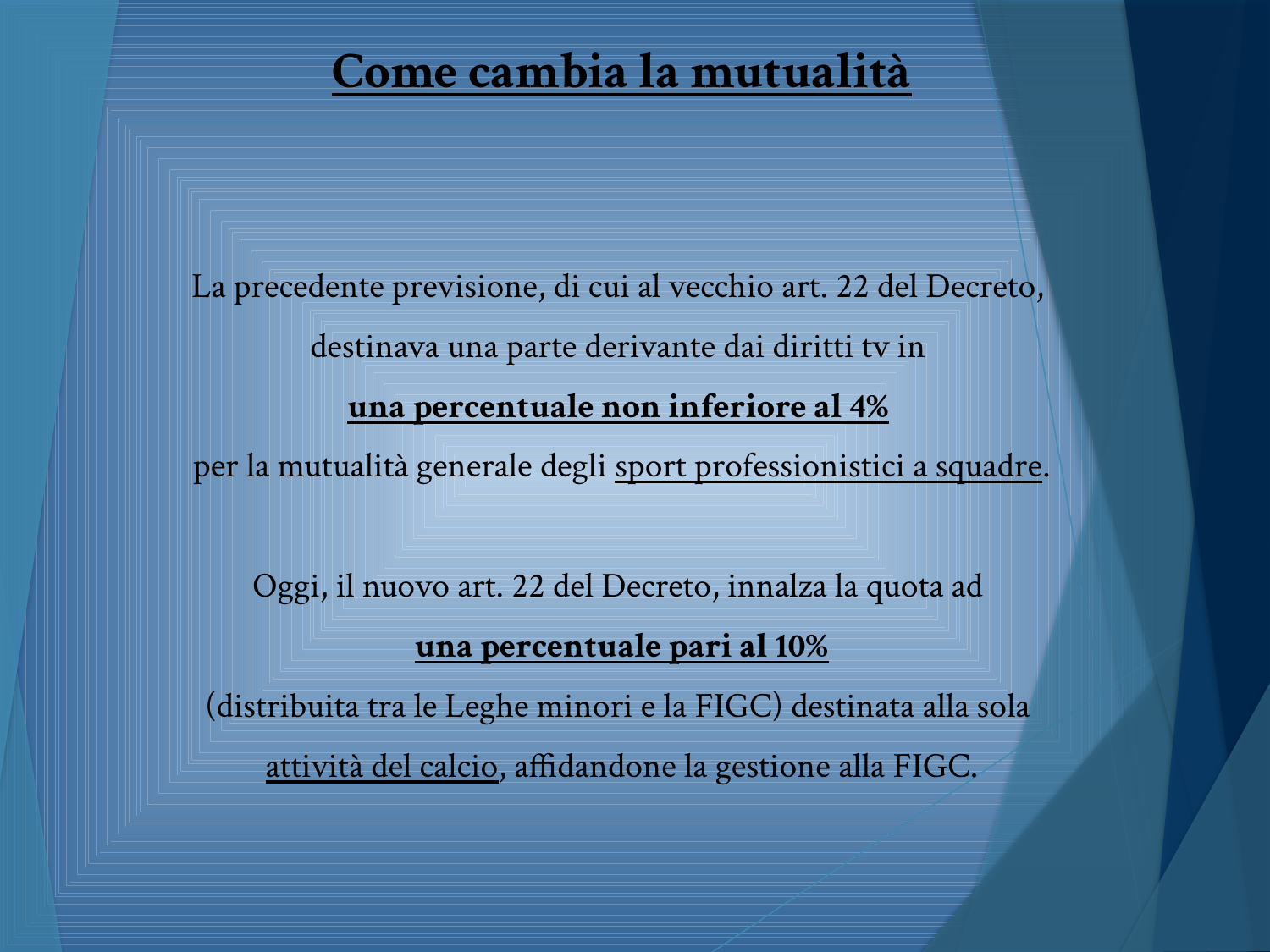

# Come cambia la mutualità

La precedente previsione, di cui al vecchio art. 22 del Decreto,
destinava una parte derivante dai diritti tv in
una percentuale non inferiore al 4%
per la mutualità generale degli sport professionistici a squadre.

Oggi, il nuovo art. 22 del Decreto, innalza la quota ad
una percentuale pari al 10%
(distribuita tra le Leghe minori e la FIGC) destinata alla sola
attività del calcio, affidandone la gestione alla FIGC.